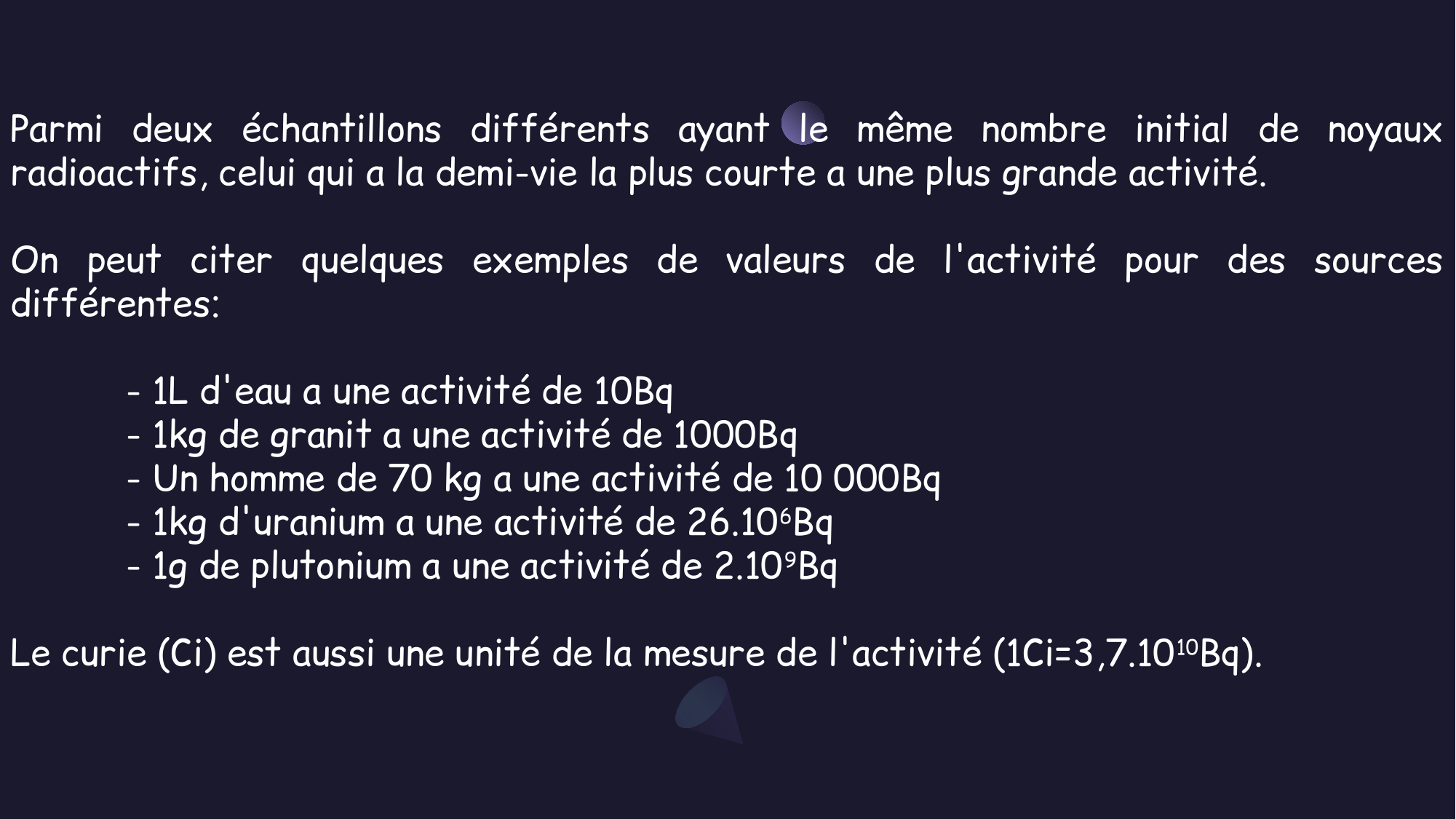

Parmi deux échantillons différents ayant le même nombre initial de noyaux radioactifs, celui qui a la demi-vie la plus courte a une plus grande activité.

On peut citer quelques exemples de valeurs de l'activité pour des sources différentes:

- 1L d'eau a une activité de 10Bq
- 1kg de granit a une activité de 1000Bq
- Un homme de 70 kg a une activité de 10 000Bq
- 1kg d'uranium a une activité de 26.106Bq
- 1g de plutonium a une activité de 2.109Bq

Le curie (Ci) est aussi une unité de la mesure de l'activité (1Ci=3,7.1010Bq).